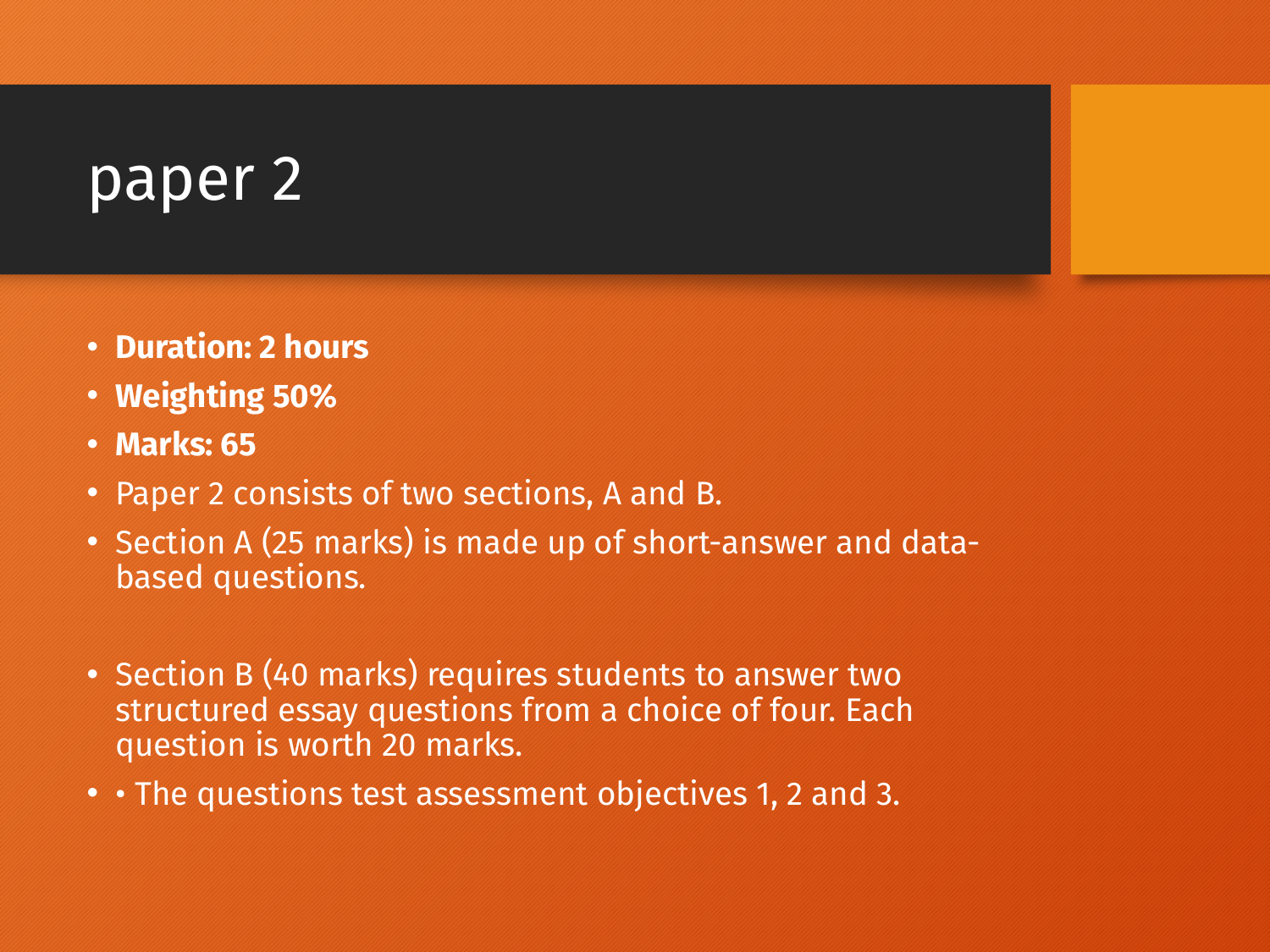

# paper 2
Duration: 2 hours
Weighting 50%
Marks: 65
Paper 2 consists of two sections, A and B.
Section A (25 marks) is made up of short-answer and data-based questions.

Section B (40 marks) requires students to answer two structured essay questions from a choice of four. Each question is worth 20 marks.
• The questions test assessment objectives 1, 2 and 3.